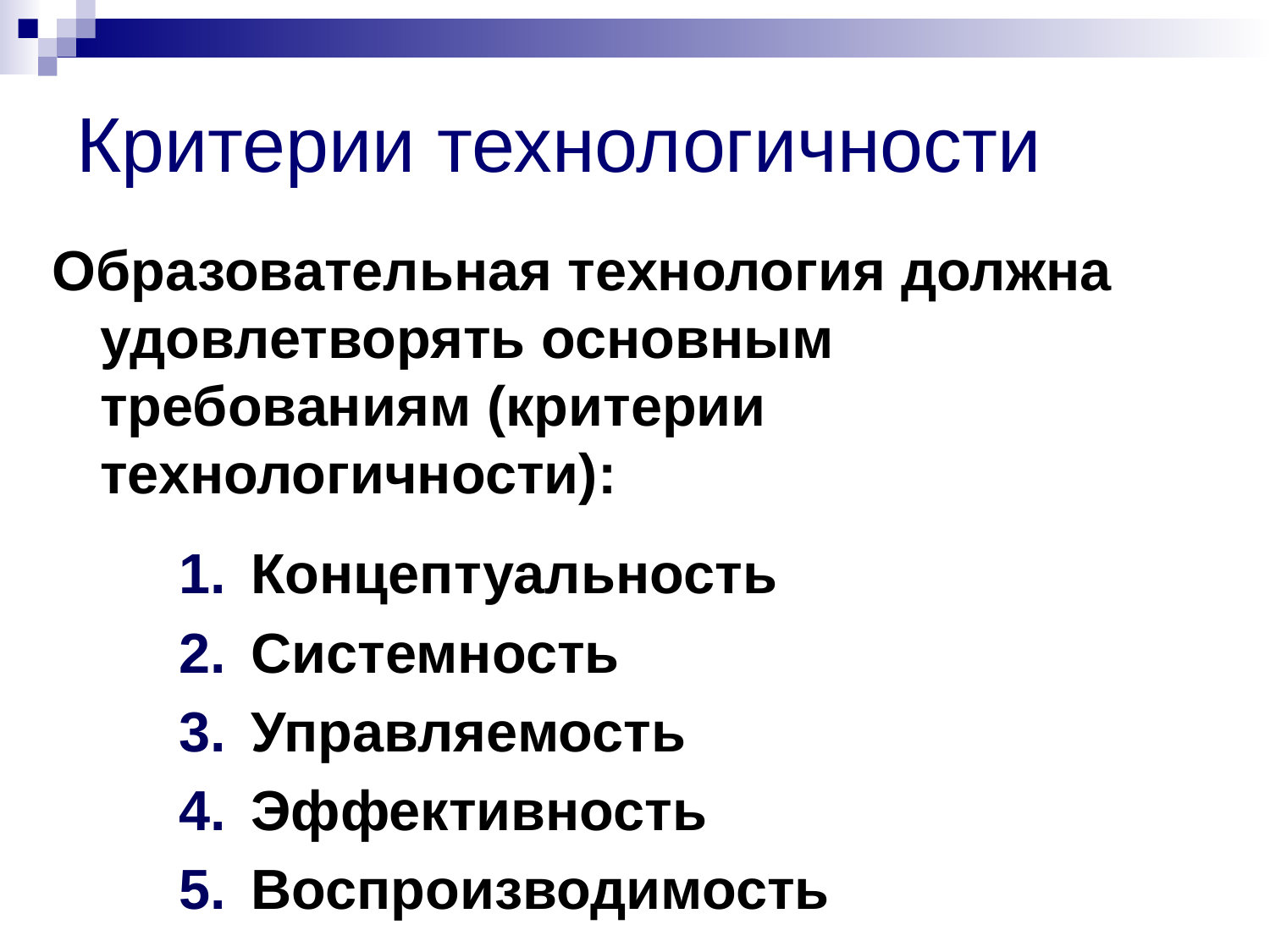

# Критерии технологичности
Образовательная технология должна удовлетворять основным требованиям (критерии технологичности):
Концептуальность
Системность
Управляемость
Эффективность
Воспроизводимость